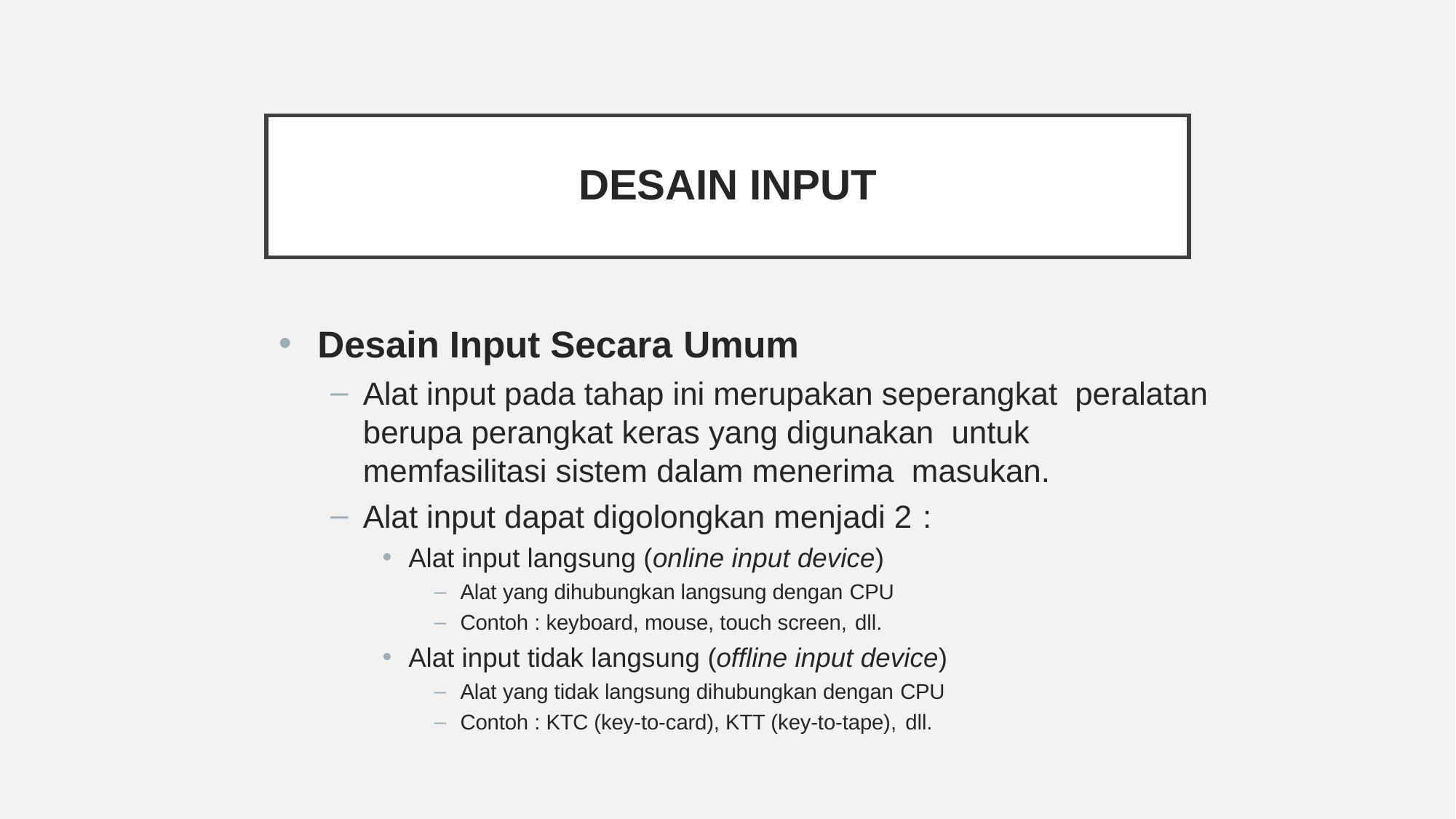

# Desain Input
Desain Input Secara Umum
Alat input pada tahap ini merupakan seperangkat  peralatan berupa perangkat keras yang digunakan  untuk memfasilitasi sistem dalam menerima  masukan.
Alat input dapat digolongkan menjadi 2 :
Alat input langsung (online input device)
Alat yang dihubungkan langsung dengan CPU
Contoh : keyboard, mouse, touch screen, dll.
Alat input tidak langsung (offline input device)
Alat yang tidak langsung dihubungkan dengan CPU
Contoh : KTC (key-to-card), KTT (key-to-tape), dll.